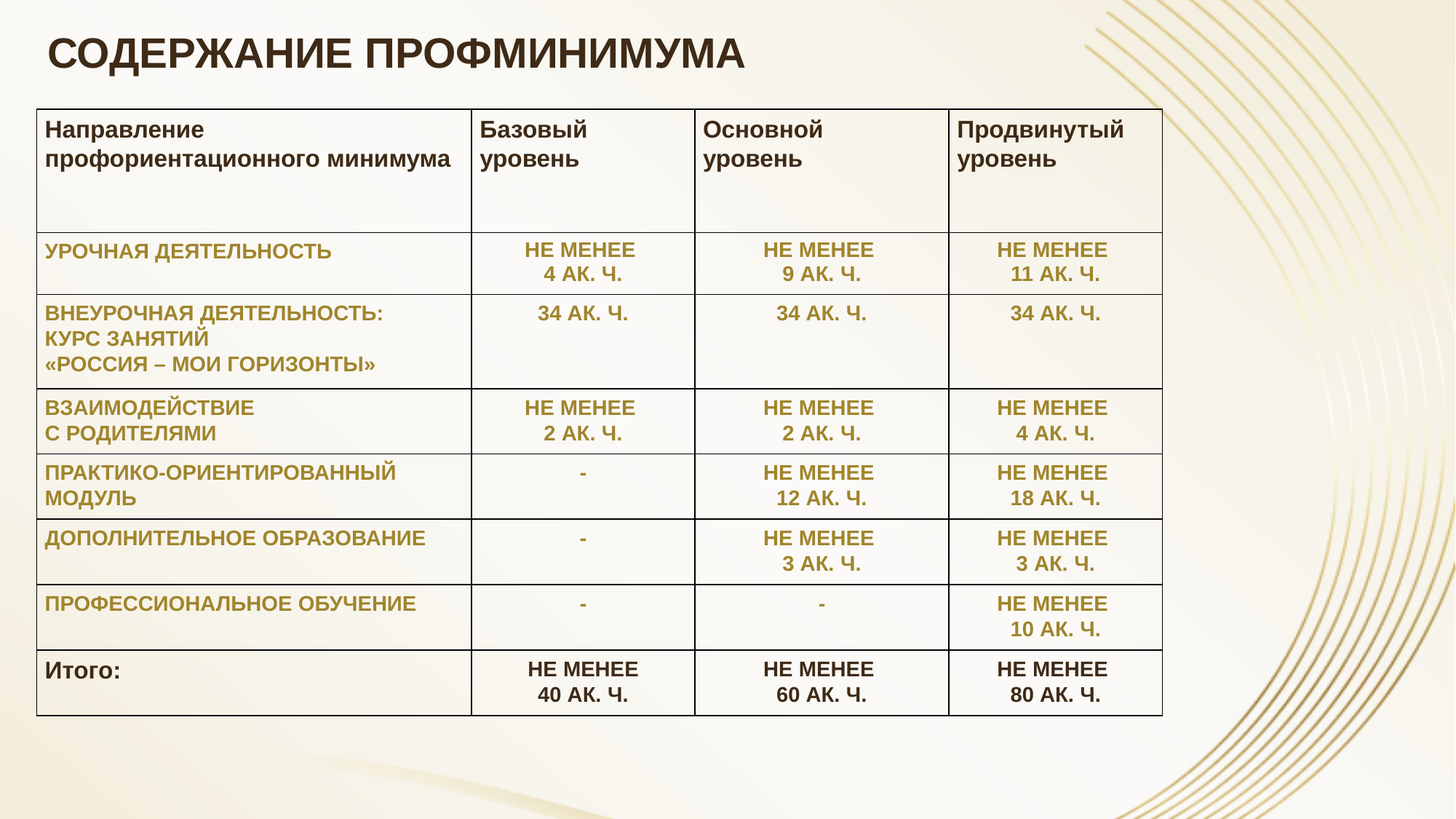

СОДЕРЖАНИЕ ПРОФМИНИМУМА
| Направление профориентационного минимума | Базовый уровень | Основной уровень | Продвинутый уровень |
| --- | --- | --- | --- |
| УРОЧНАЯ ДЕЯТЕЛЬНОСТЬ | НЕ МЕНЕЕ 4 АК. Ч. | НЕ МЕНЕЕ 9 АК. Ч. | НЕ МЕНЕЕ 11 АК. Ч. |
| ВНЕУРОЧНАЯ ДЕЯТЕЛЬНОСТЬ: КУРС ЗАНЯТИЙ «РОССИЯ – МОИ ГОРИЗОНТЫ» | 34 АК. Ч. | 34 АК. Ч. | 34 АК. Ч. |
| ВЗАИМОДЕЙСТВИЕ С РОДИТЕЛЯМИ | НЕ МЕНЕЕ 2 АК. Ч. | НЕ МЕНЕЕ 2 АК. Ч. | НЕ МЕНЕЕ 4 АК. Ч. |
| ПРАКТИКО-ОРИЕНТИРОВАННЫЙ МОДУЛЬ | - | НЕ МЕНЕЕ 12 АК. Ч. | НЕ МЕНЕЕ 18 АК. Ч. |
| ДОПОЛНИТЕЛЬНОЕ ОБРАЗОВАНИЕ | - | НЕ МЕНЕЕ 3 АК. Ч. | НЕ МЕНЕЕ 3 АК. Ч. |
| ПРОФЕССИОНАЛЬНОЕ ОБУЧЕНИЕ | - | - | НЕ МЕНЕЕ 10 АК. Ч. |
| Итого: | НЕ МЕНЕЕ 40 АК. Ч. | НЕ МЕНЕЕ 60 АК. Ч. | НЕ МЕНЕЕ 80 АК. Ч. |